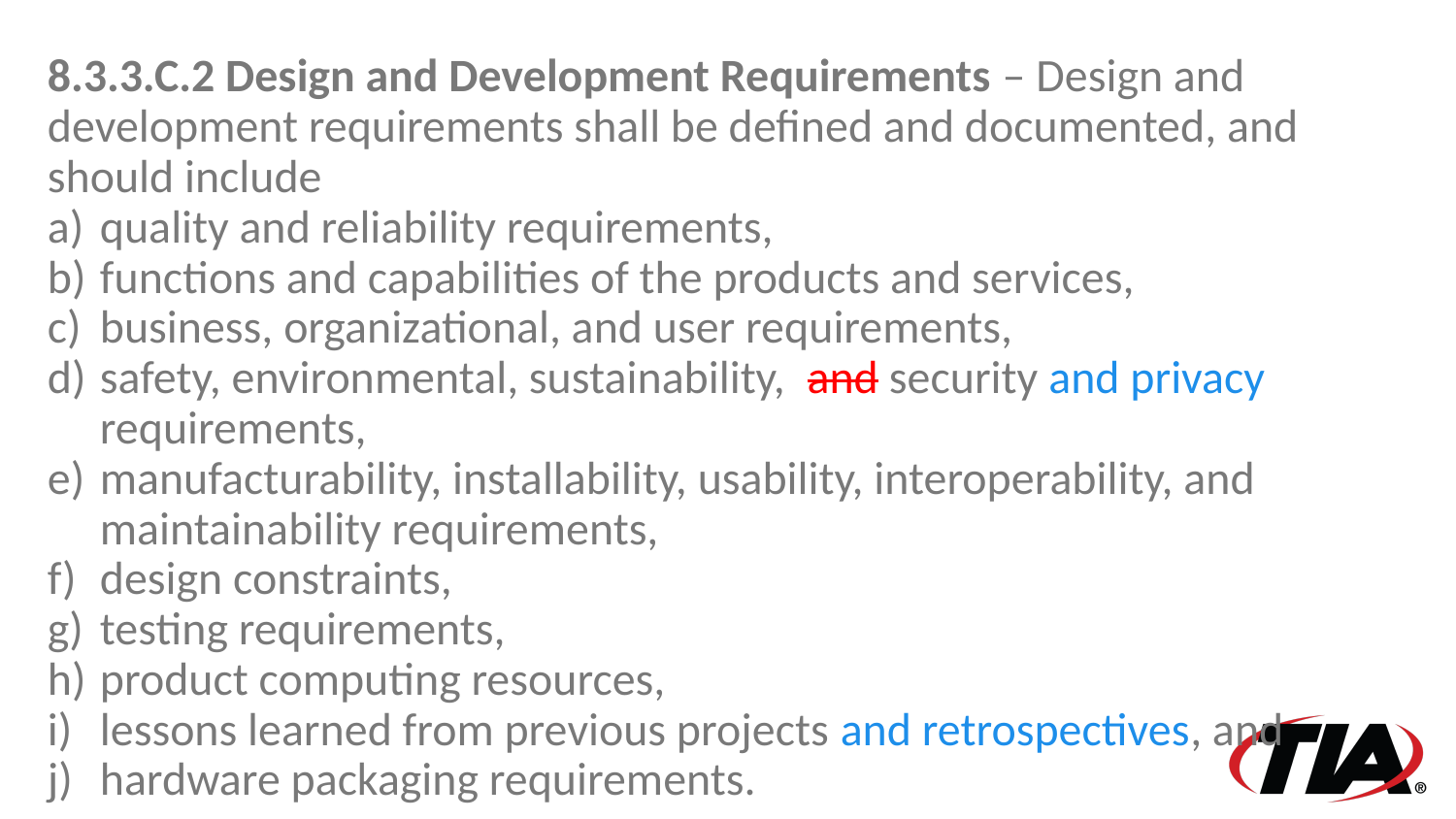

8.3.3.C.2 Design and Development Requirements – Design and development requirements shall be defined and documented, and should include
quality and reliability requirements,
functions and capabilities of the products and services,
business, organizational, and user requirements,
safety, environmental, sustainability,  and security and privacy requirements,
manufacturability, installability, usability, interoperability, and maintainability requirements,
design constraints,
testing requirements,
product computing resources,
lessons learned from previous projects and retrospectives, and
hardware packaging requirements.